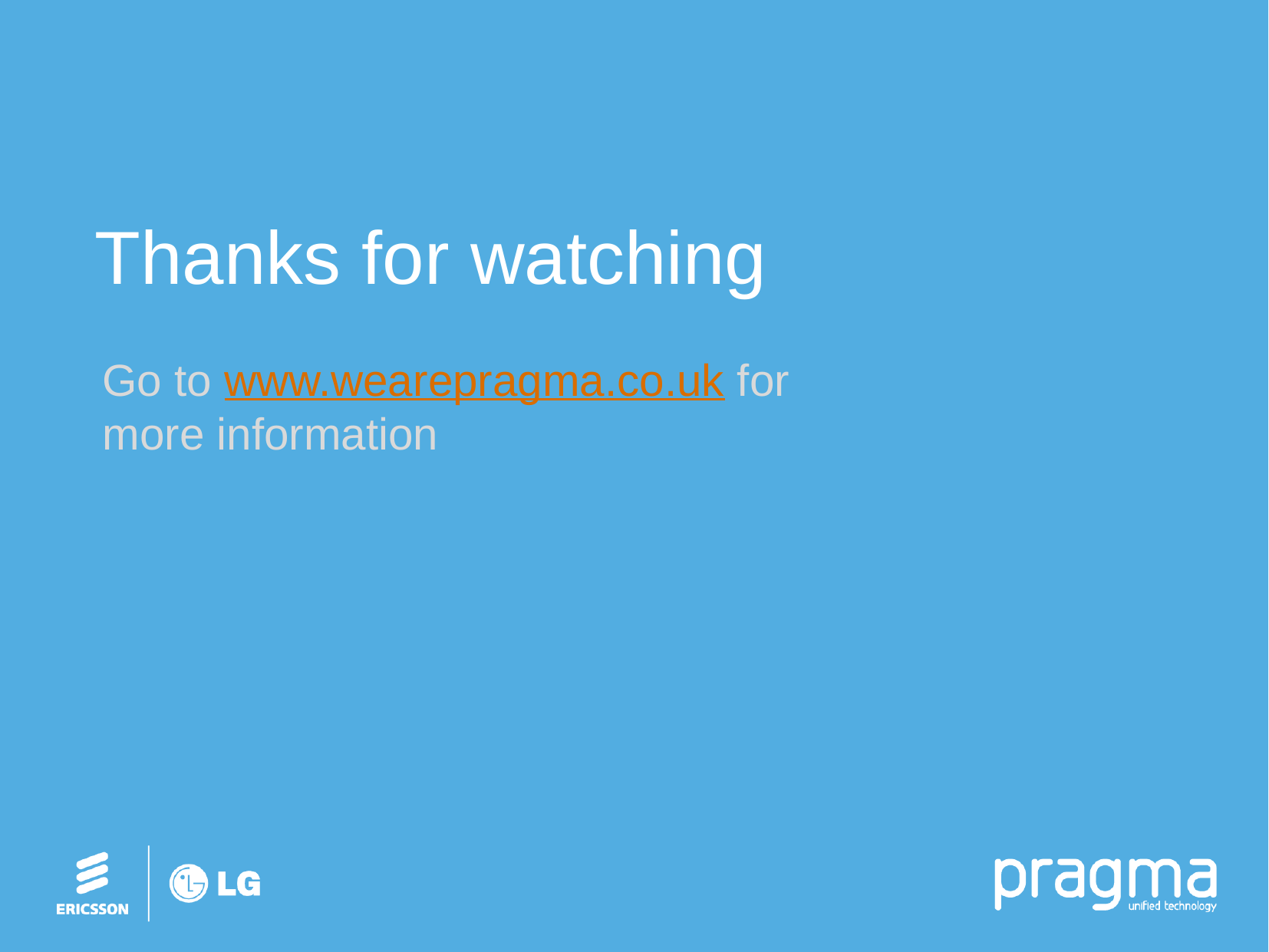

# Thanks for watching
Go to www.wearepragma.co.uk for more information